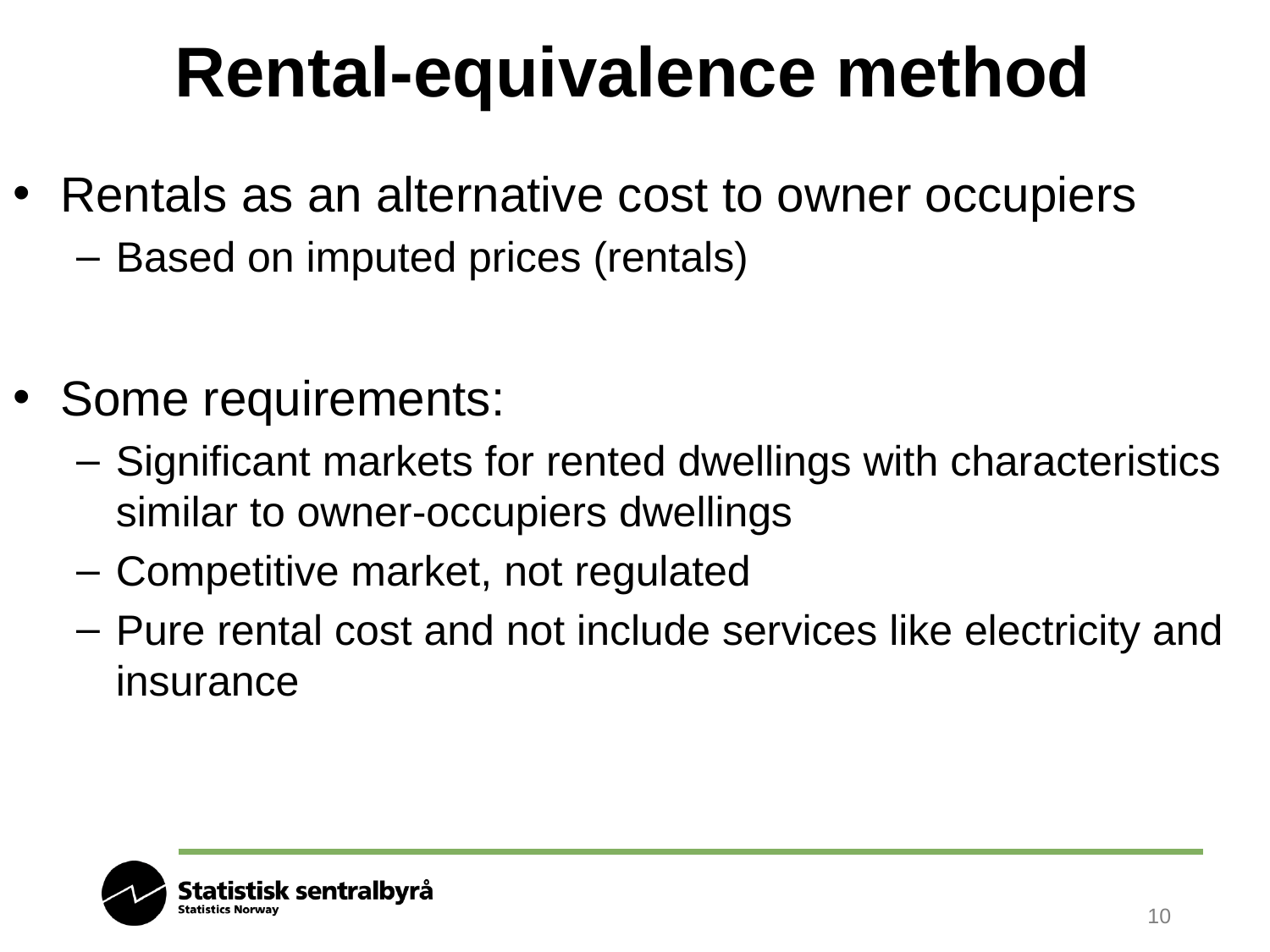

# Rental-equivalence method
Rentals as an alternative cost to owner occupiers
Based on imputed prices (rentals)

Some requirements:
Significant markets for rented dwellings with characteristics similar to owner-occupiers dwellings
Competitive market, not regulated
Pure rental cost and not include services like electricity and insurance

10